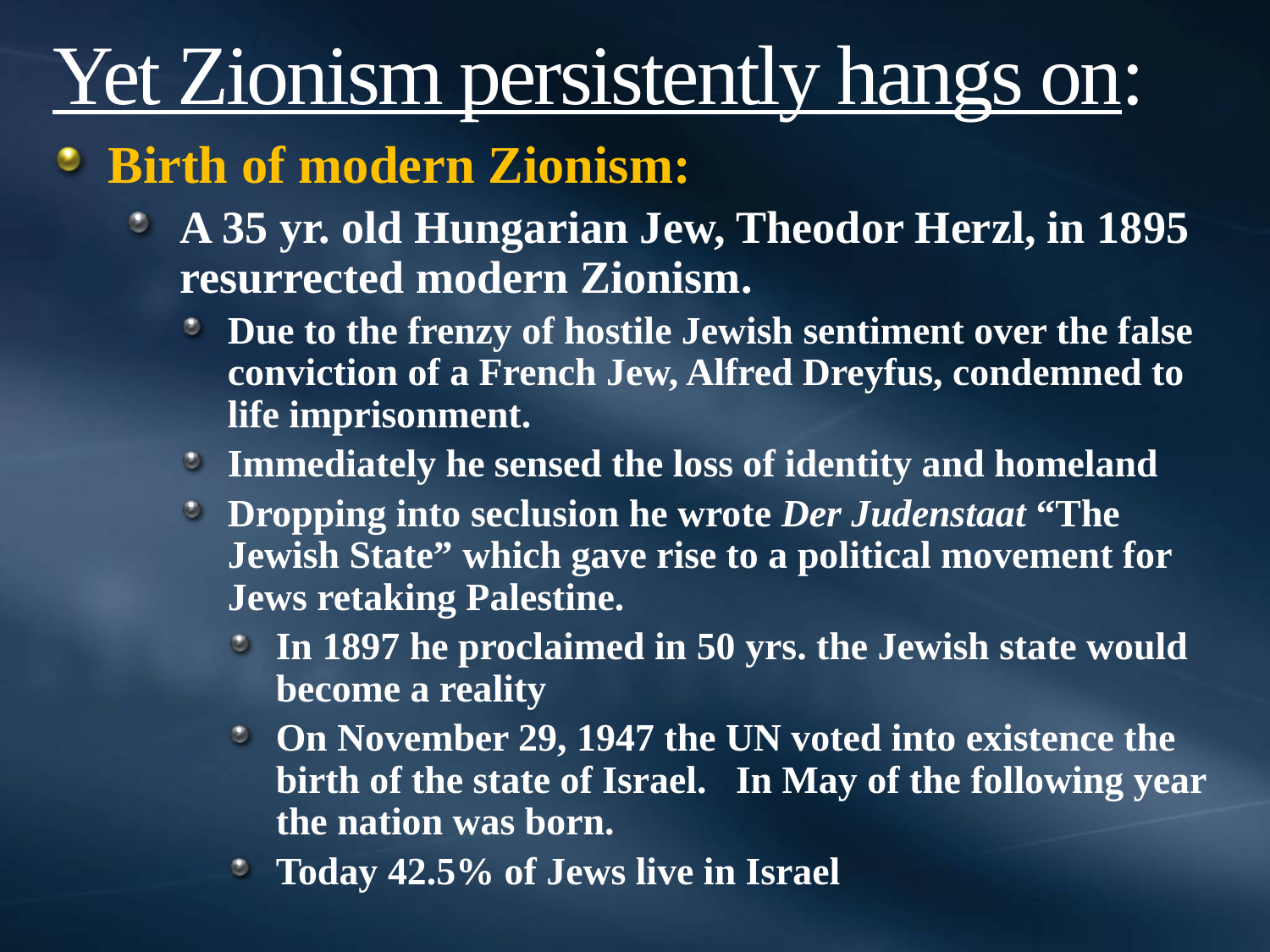

# Yet Zionism persistently hangs on:
Birth of modern Zionism:
A 35 yr. old Hungarian Jew, Theodor Herzl, in 1895 resurrected modern Zionism.
Due to the frenzy of hostile Jewish sentiment over the false conviction of a French Jew, Alfred Dreyfus, condemned to life imprisonment.
Immediately he sensed the loss of identity and homeland
Dropping into seclusion he wrote Der Judenstaat “The Jewish State” which gave rise to a political movement for Jews retaking Palestine.
In 1897 he proclaimed in 50 yrs. the Jewish state would become a reality
On November 29, 1947 the UN voted into existence the birth of the state of Israel.   In May of the following year the nation was born.
Today 42.5% of Jews live in Israel